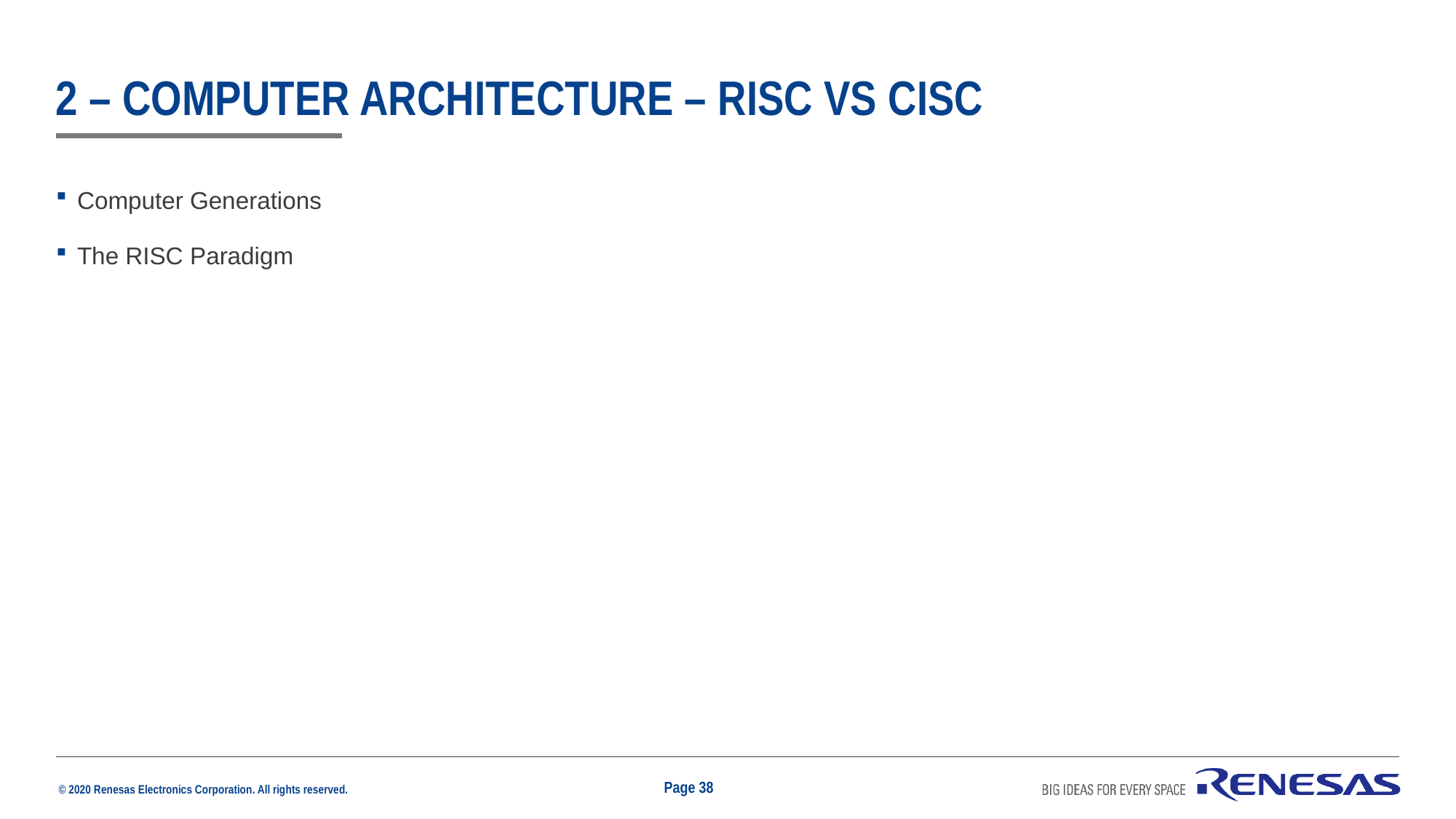

# 2 – Computer Architecture – Risc vs CISC
Computer Generations
The RISC Paradigm